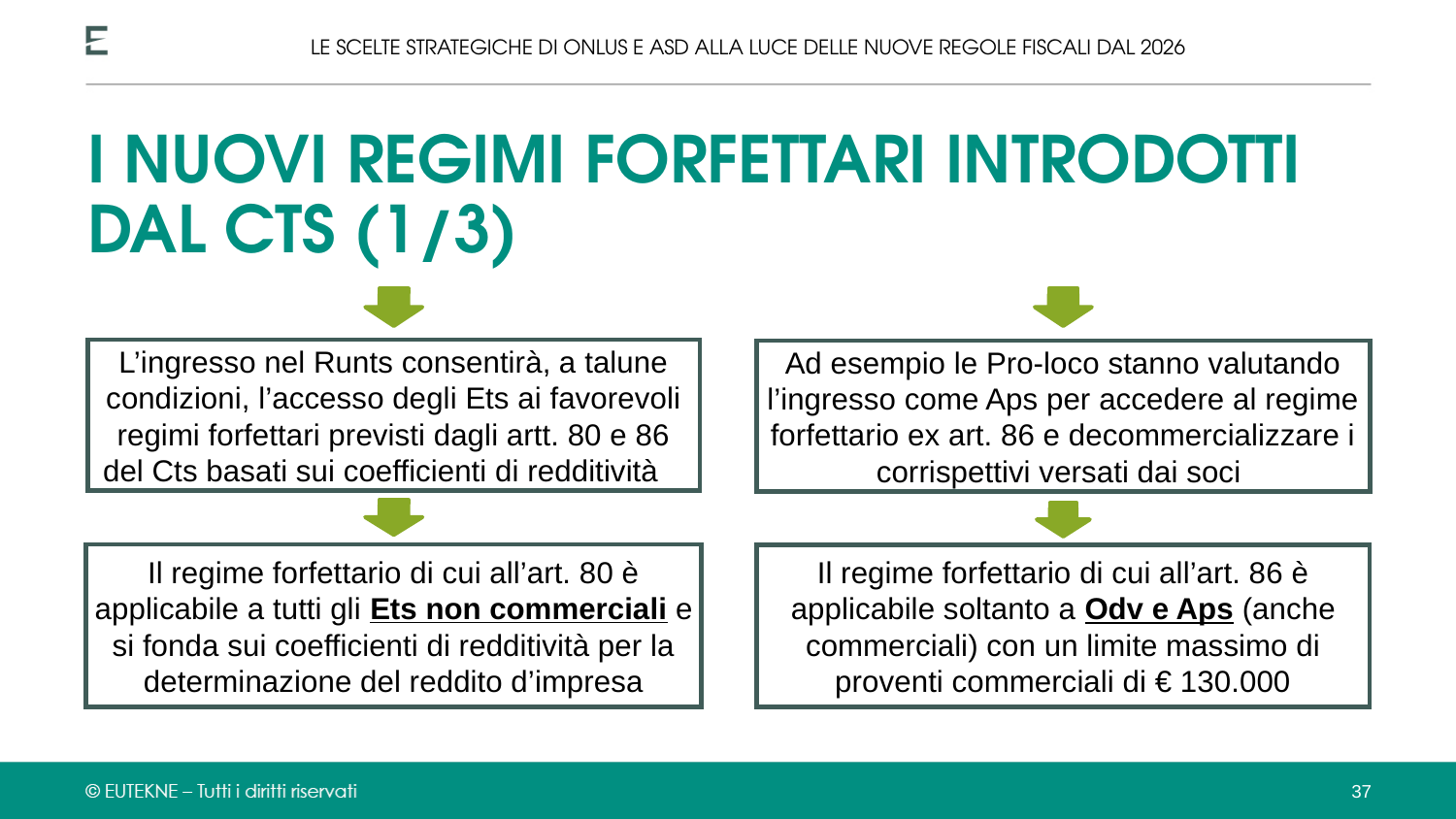

LE SCELTE STRATEGICHE DI ONLUS E ASD ALLA LUCE DELLE NUOVE REGOLE FISCALI DAL 2026
I NUOVI REGIMI FORFETTARI INTRODOTTI
DAL CTS (1/3)

L’ingresso nel Runts consentirà, a talune condizioni, l’accesso degli Ets ai favorevoli regimi forfettari previsti dagli artt. 80 e 86 del Cts basati sui coefficienti di redditività
Ad esempio le Pro-loco stanno valutando l’ingresso come Aps per accedere al regime forfettario ex art. 86 e decommercializzare i corrispettivi versati dai soci

Il regime forfettario di cui all’art. 80 è applicabile a tutti gli Ets non commerciali e si fonda sui coefficienti di redditività per la determinazione del reddito d’impresa
Il regime forfettario di cui all’art. 86 è applicabile soltanto a Odv e Aps (anche commerciali) con un limite massimo di proventi commerciali di € 130.000
37